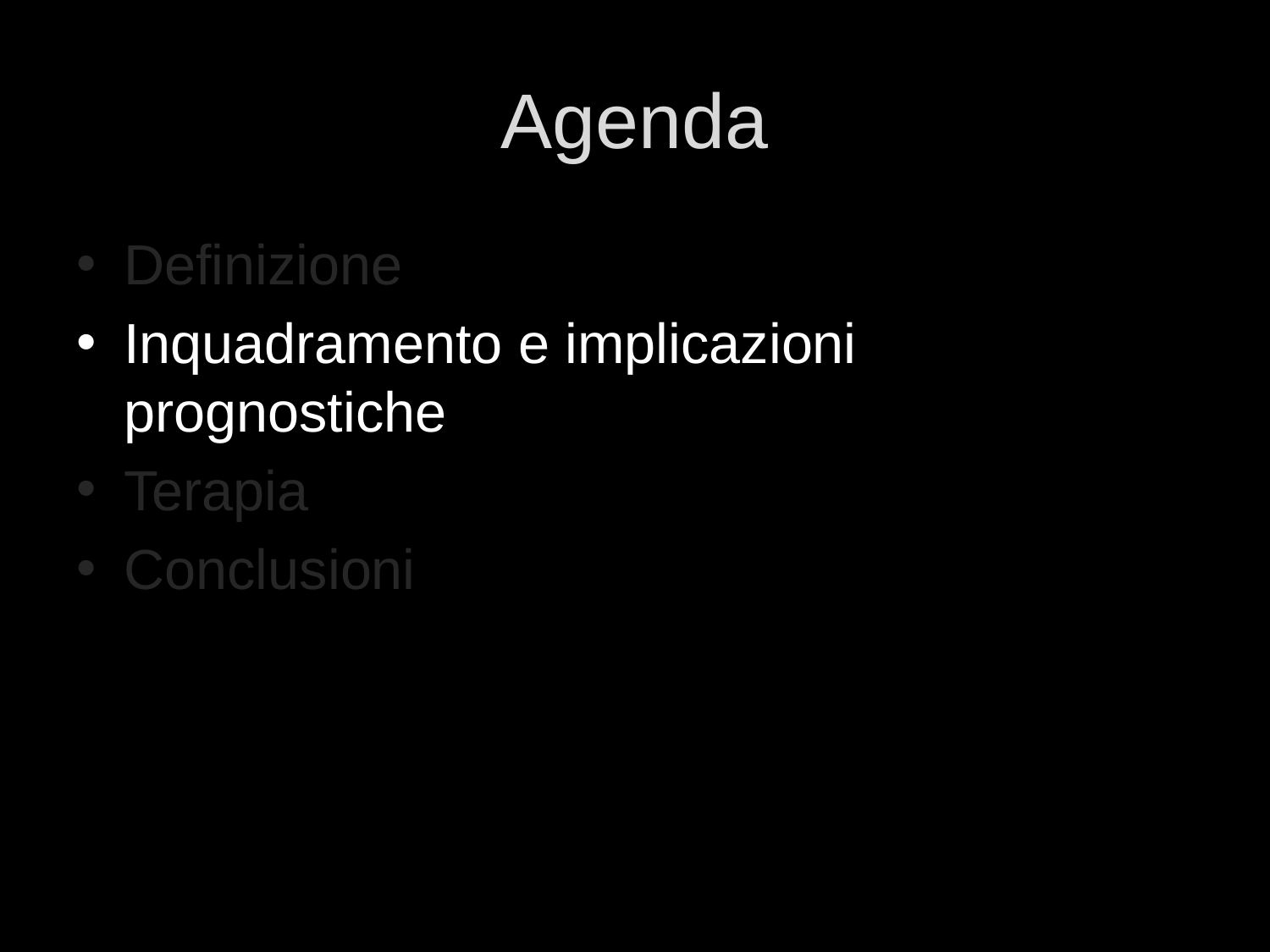

# Agenda
Definizione
Inquadramento e implicazioni prognostiche
Terapia
Conclusioni